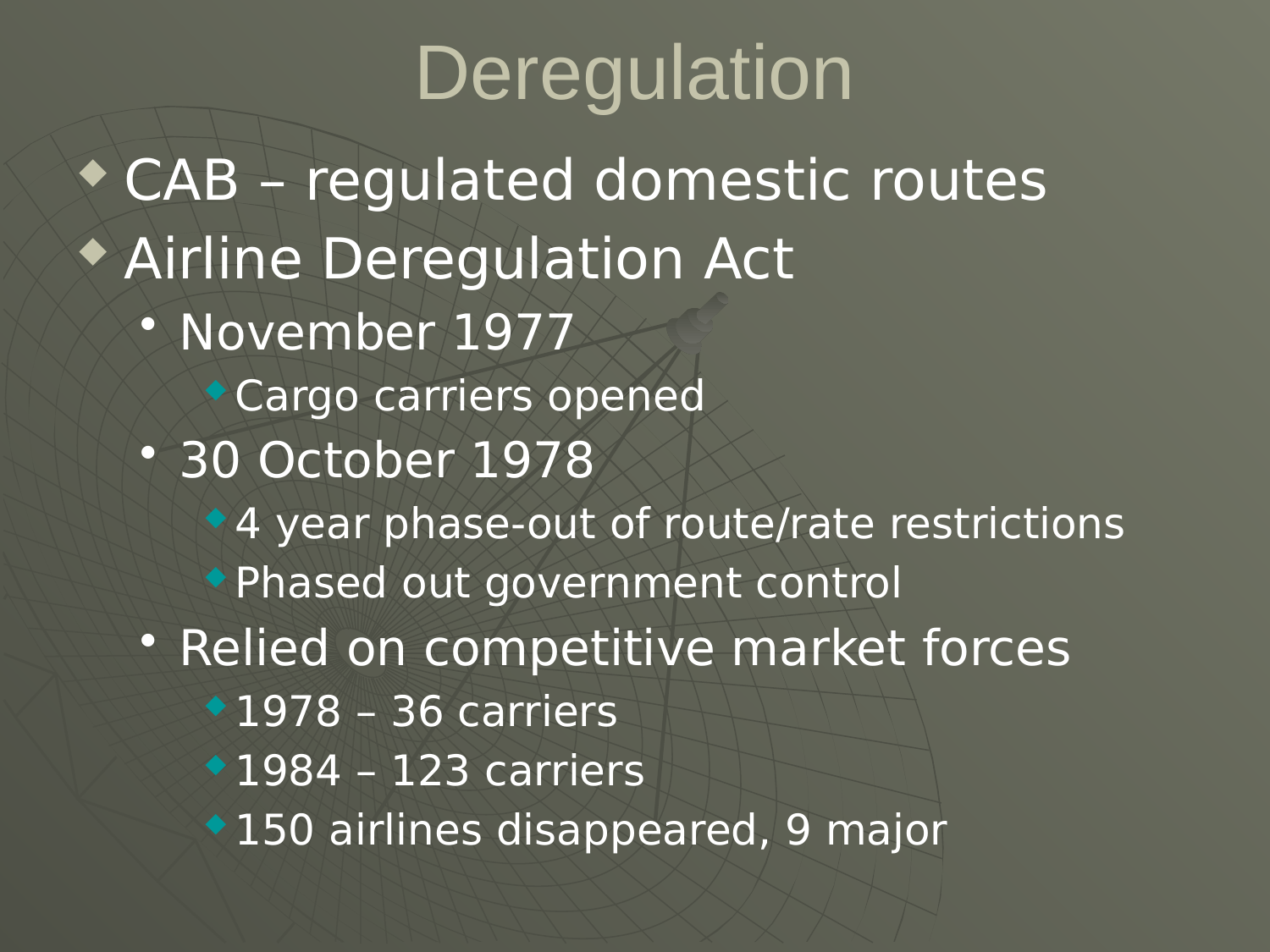

# Deregulation
CAB – regulated domestic routes
Airline Deregulation Act
November 1977
Cargo carriers opened
30 October 1978
4 year phase-out of route/rate restrictions
Phased out government control
Relied on competitive market forces
1978 – 36 carriers
1984 – 123 carriers
150 airlines disappeared, 9 major